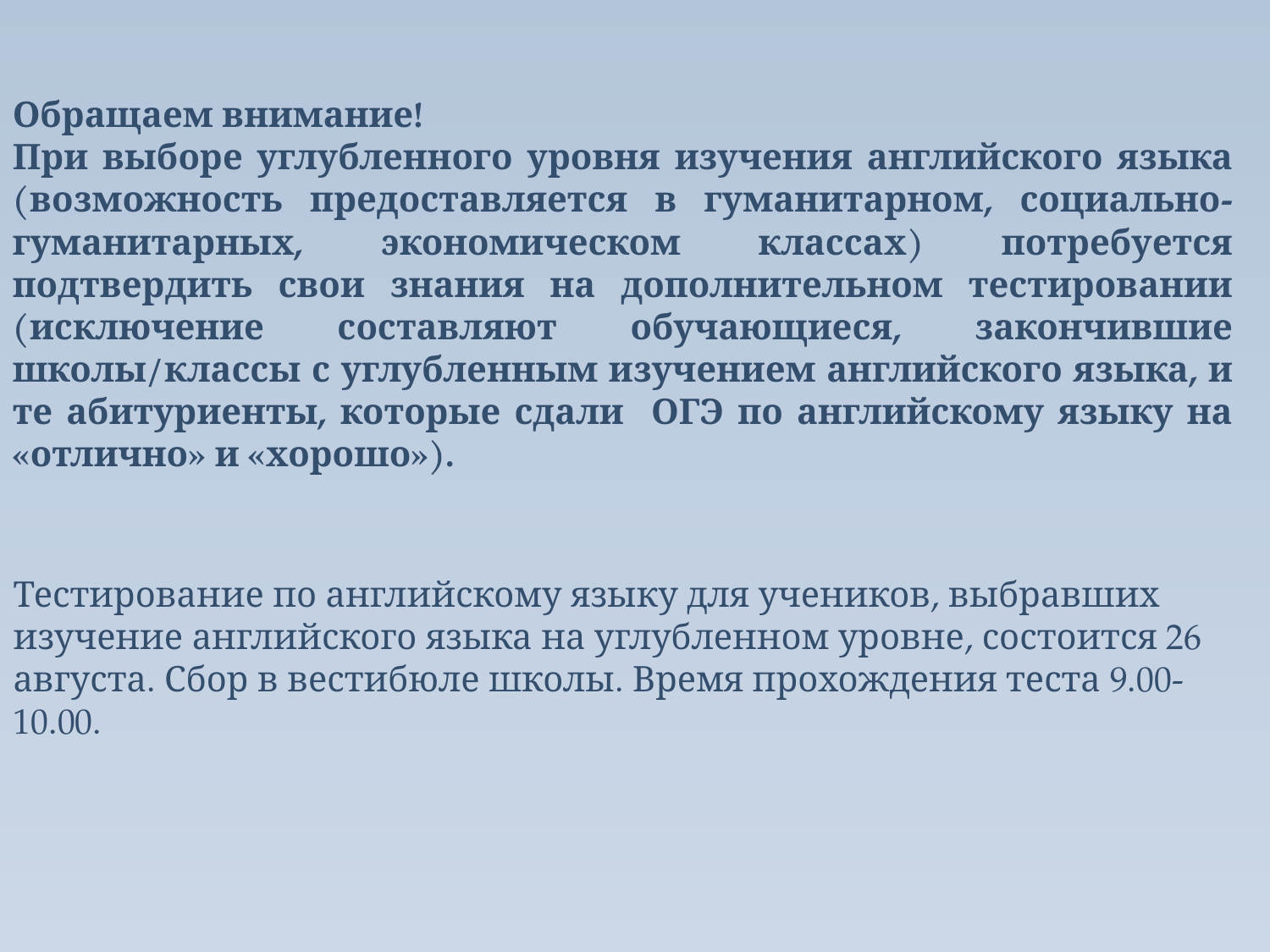

Обращаем внимание!
При выборе углубленного уровня изучения английского языка (возможность предоставляется в гуманитарном, социально-гуманитарных, экономическом классах) потребуется подтвердить свои знания на дополнительном тестировании (исключение составляют обучающиеся, закончившие школы/классы с углубленным изучением английского языка, и те абитуриенты, которые сдали  ОГЭ по английскому языку на «отлично» и «хорошо»).
Тестирование по английскому языку для учеников, выбравших изучение английского языка на углубленном уровне, состоится 26 августа. Сбор в вестибюле школы. Время прохождения теста 9.00-10.00.